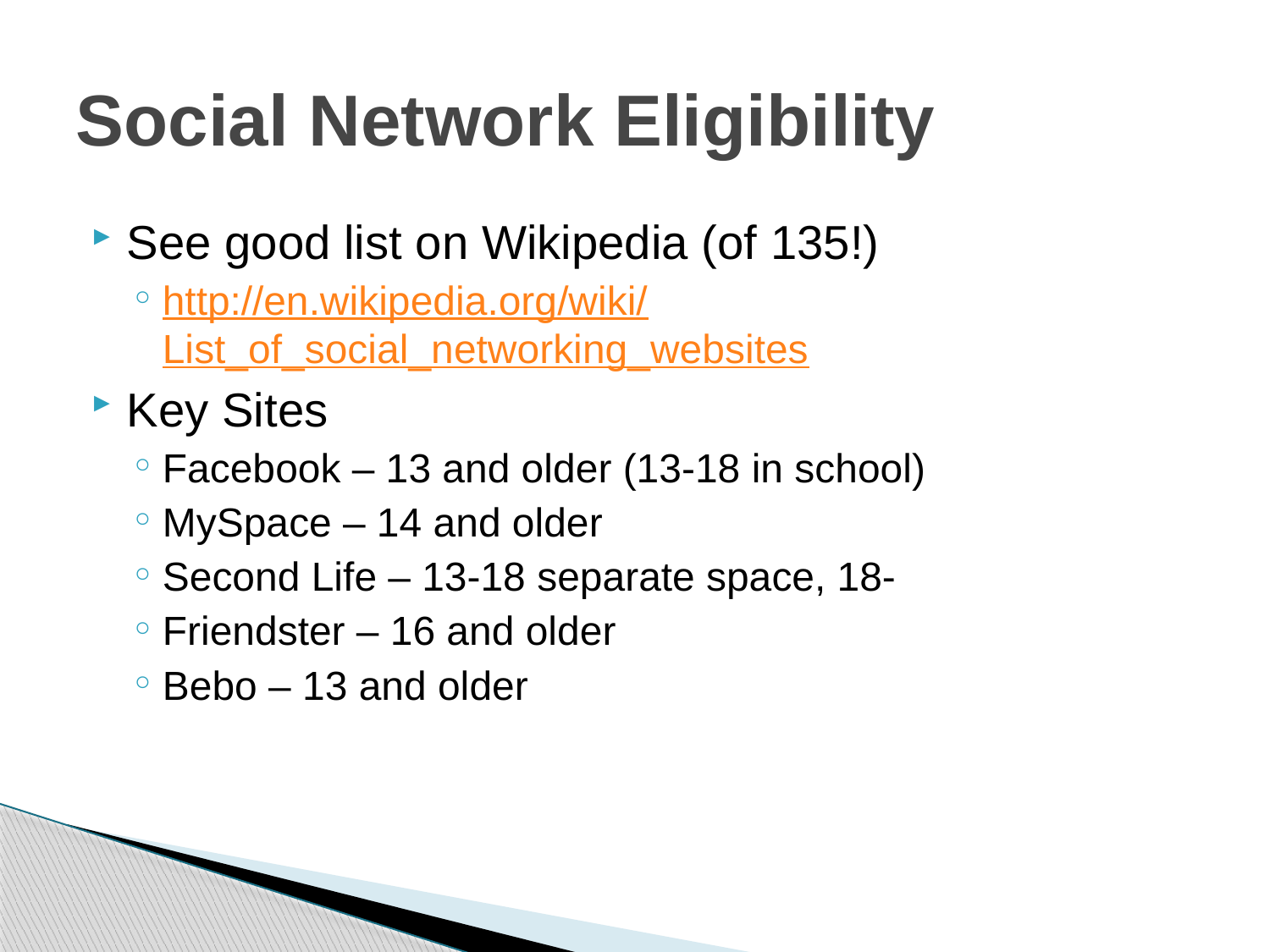

# Social Network Eligibility
See good list on Wikipedia (of 135!)
http://en.wikipedia.org/wiki/List_of_social_networking_websites
Key Sites
Facebook – 13 and older (13-18 in school)
MySpace – 14 and older
Second Life – 13-18 separate space, 18-
Friendster – 16 and older
Bebo – 13 and older